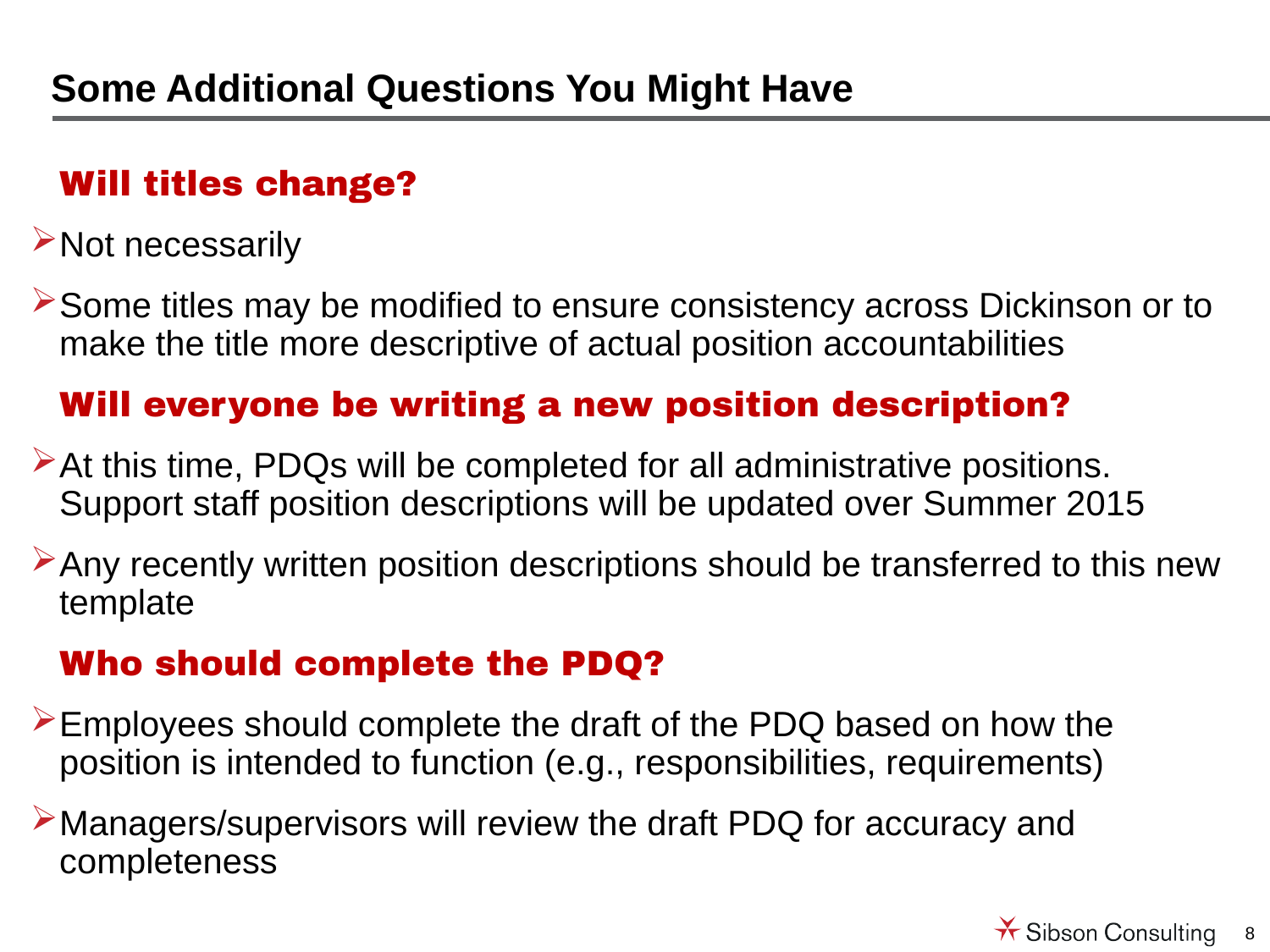

# Some Additional Questions You Might Have
	Will titles change?
Not necessarily
Some titles may be modified to ensure consistency across Dickinson or to make the title more descriptive of actual position accountabilities
	Will everyone be writing a new position description?
At this time, PDQs will be completed for all administrative positions.  Support staff position descriptions will be updated over Summer 2015
Any recently written position descriptions should be transferred to this new template
	Who should complete the PDQ?
Employees should complete the draft of the PDQ based on how the position is intended to function (e.g., responsibilities, requirements)
Managers/supervisors will review the draft PDQ for accuracy and completeness